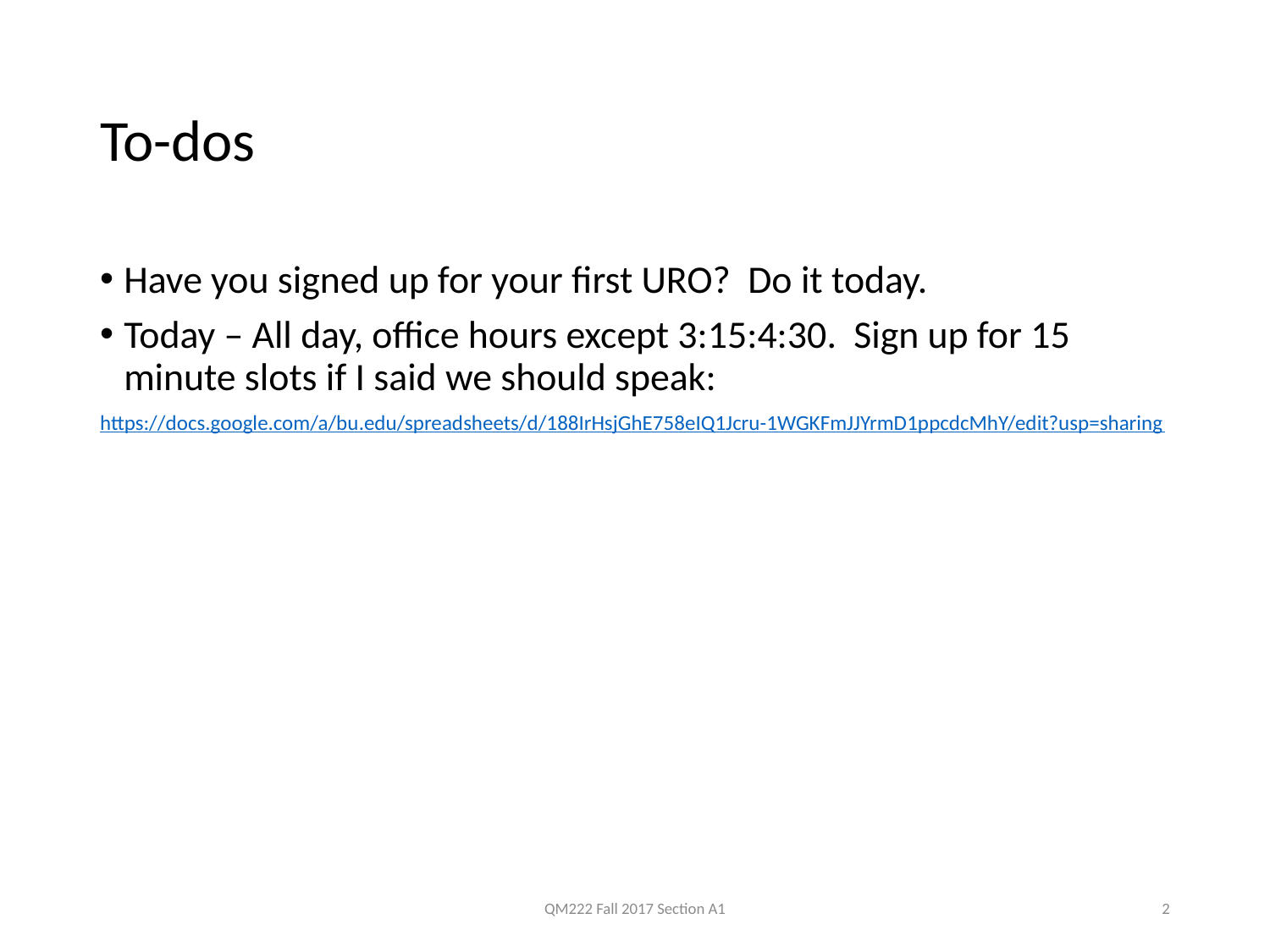

# To-dos
Have you signed up for your first URO?  Do it today.
Today – All day, office hours except 3:15:4:30.  Sign up for 15 minute slots if I said we should speak:
https://docs.google.com/a/bu.edu/spreadsheets/d/188IrHsjGhE758eIQ1Jcru-1WGKFmJJYrmD1ppcdcMhY/edit?usp=sharing

QM222 Fall 2017 Section A1
2